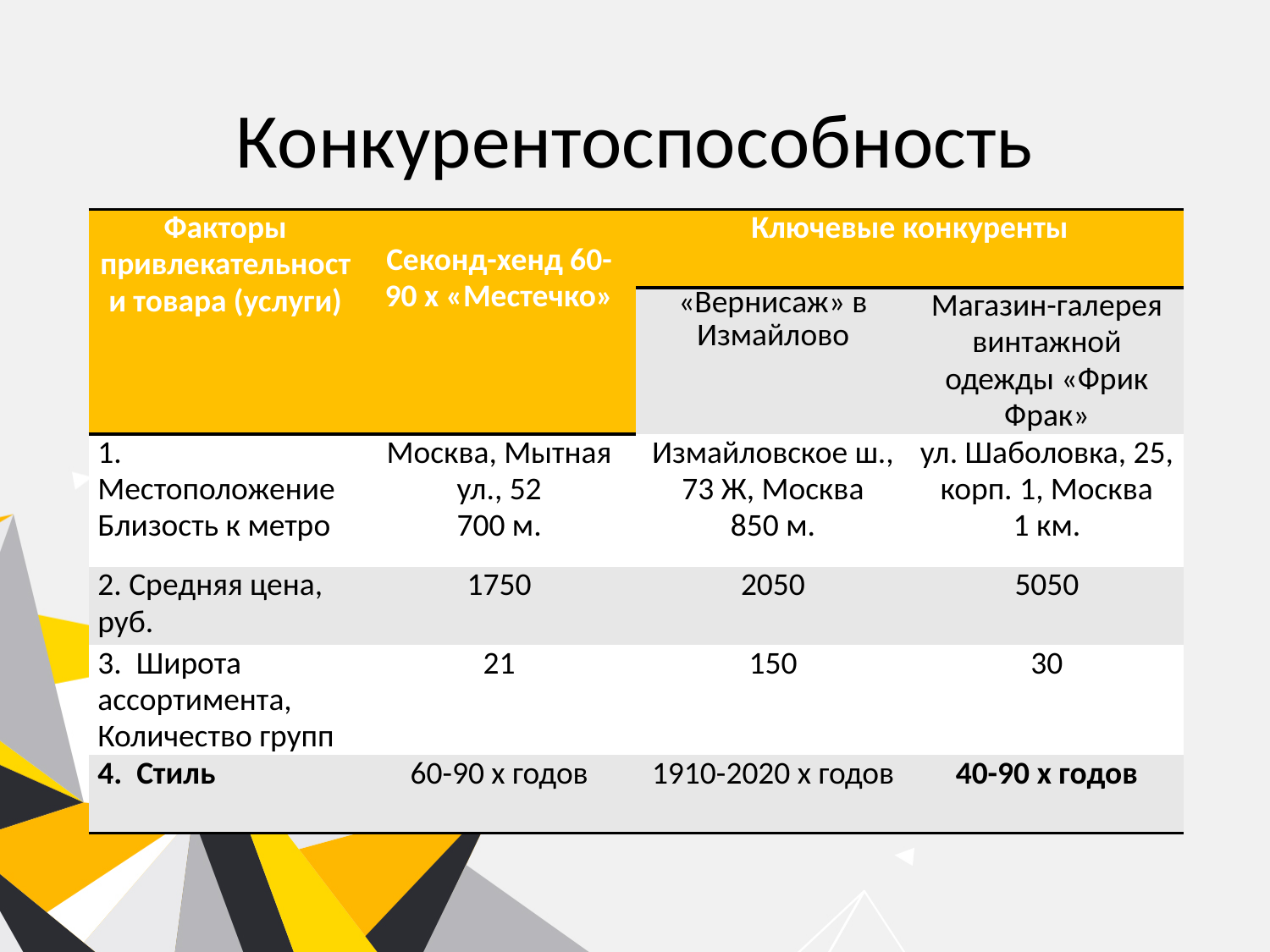

# Конкурентоспособность
| Факторы привлекательности товара (услуги) | Секонд-хенд 60-90 х «Местечко» | Ключевые конкуренты |  |
| --- | --- | --- | --- |
|  |  | «Вернисаж» в Измайлово | Магазин-галерея винтажной одежды «Фрик Фрак» |
| 1. Местоположение Близость к метро | Москва, Мытная ул., 52 700 м. | Измайловское ш., 73 Ж, Москва 850 м. | ул. Шаболовка, 25, корп. 1, Москва 1 км. |
| 2. Средняя цена, руб. | 1750 | 2050 | 5050 |
| 3. Широта ассортимента, Количество групп | 21 | 150 | 30 |
| 4. Стиль | 60-90 х годов | 1910-2020 х годов | 40-90 х годов |